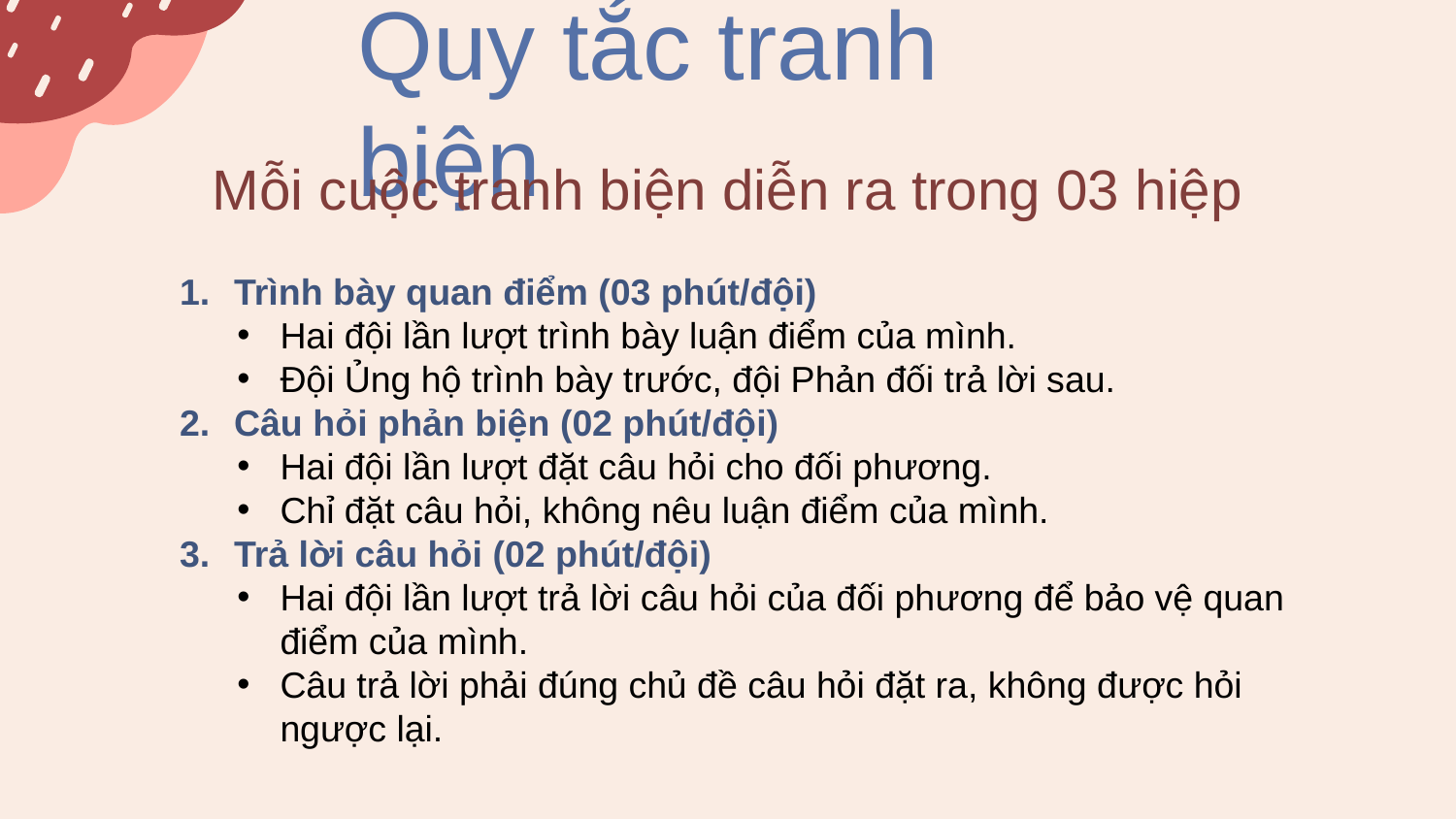

# Quy tắc tranh biện
Mỗi cuộc tranh biện diễn ra trong 03 hiệp
Trình bày quan điểm (03 phút/đội)
Hai đội lần lượt trình bày luận điểm của mình.
Đội Ủng hộ trình bày trước, đội Phản đối trả lời sau.
Câu hỏi phản biện (02 phút/đội)
Hai đội lần lượt đặt câu hỏi cho đối phương.
Chỉ đặt câu hỏi, không nêu luận điểm của mình.
Trả lời câu hỏi (02 phút/đội)
Hai đội lần lượt trả lời câu hỏi của đối phương để bảo vệ quan điểm của mình.
Câu trả lời phải đúng chủ đề câu hỏi đặt ra, không được hỏi ngược lại.